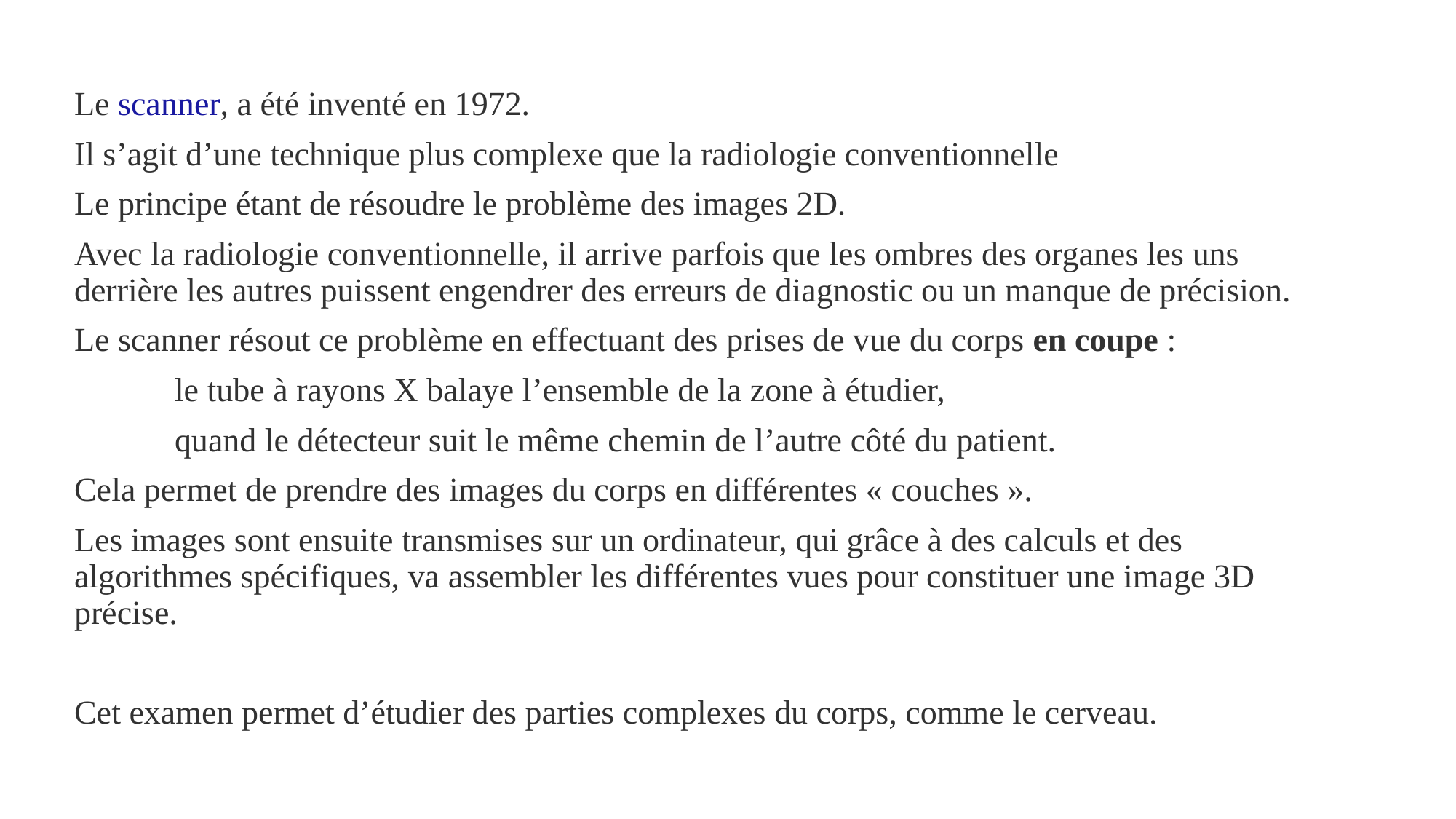

Le scanner, a été inventé en 1972.
Il s’agit d’une technique plus complexe que la radiologie conventionnelle
Le principe étant de résoudre le problème des images 2D.
Avec la radiologie conventionnelle, il arrive parfois que les ombres des organes les uns derrière les autres puissent engendrer des erreurs de diagnostic ou un manque de précision.
Le scanner résout ce problème en effectuant des prises de vue du corps en coupe :
	le tube à rayons X balaye l’ensemble de la zone à étudier,
	quand le détecteur suit le même chemin de l’autre côté du patient.
Cela permet de prendre des images du corps en différentes « couches ».
Les images sont ensuite transmises sur un ordinateur, qui grâce à des calculs et des algorithmes spécifiques, va assembler les différentes vues pour constituer une image 3D précise.

Cet examen permet d’étudier des parties complexes du corps, comme le cerveau.